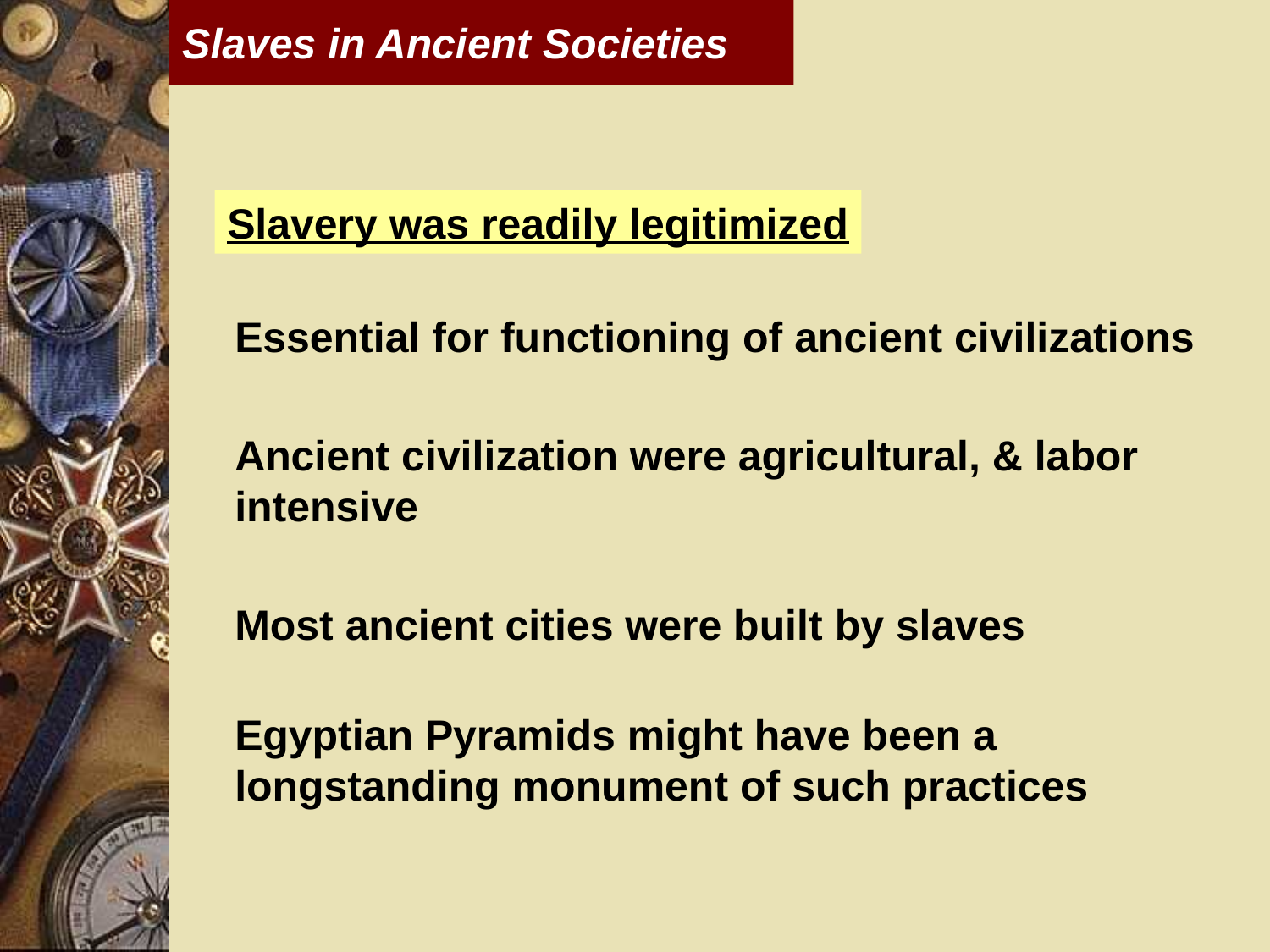

Slaves in Ancient Societies
Slavery was readily legitimized
Essential for functioning of ancient civilizations

Ancient civilization were agricultural, & labor intensive

Most ancient cities were built by slaves
Egyptian Pyramids might have been a longstanding monument of such practices